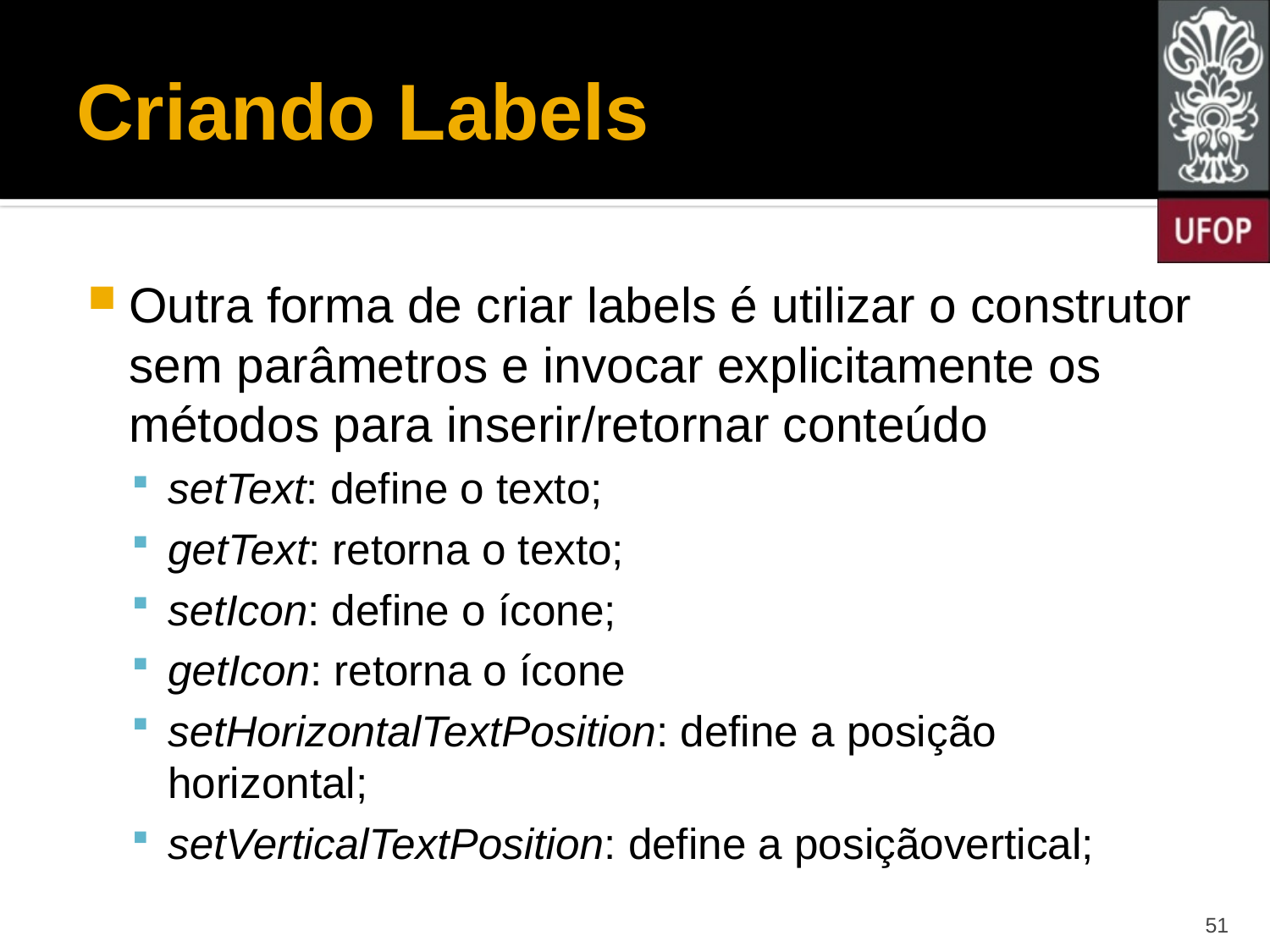

# Criando Labels
Outra forma de criar labels é utilizar o construtor sem parâmetros e invocar explicitamente os métodos para inserir/retornar conteúdo
setText: define o texto;
getText: retorna o texto;
setIcon: define o ícone;
getIcon: retorna o ícone
setHorizontalTextPosition: define a posição horizontal;
setVerticalTextPosition: define a posiçãovertical;
51